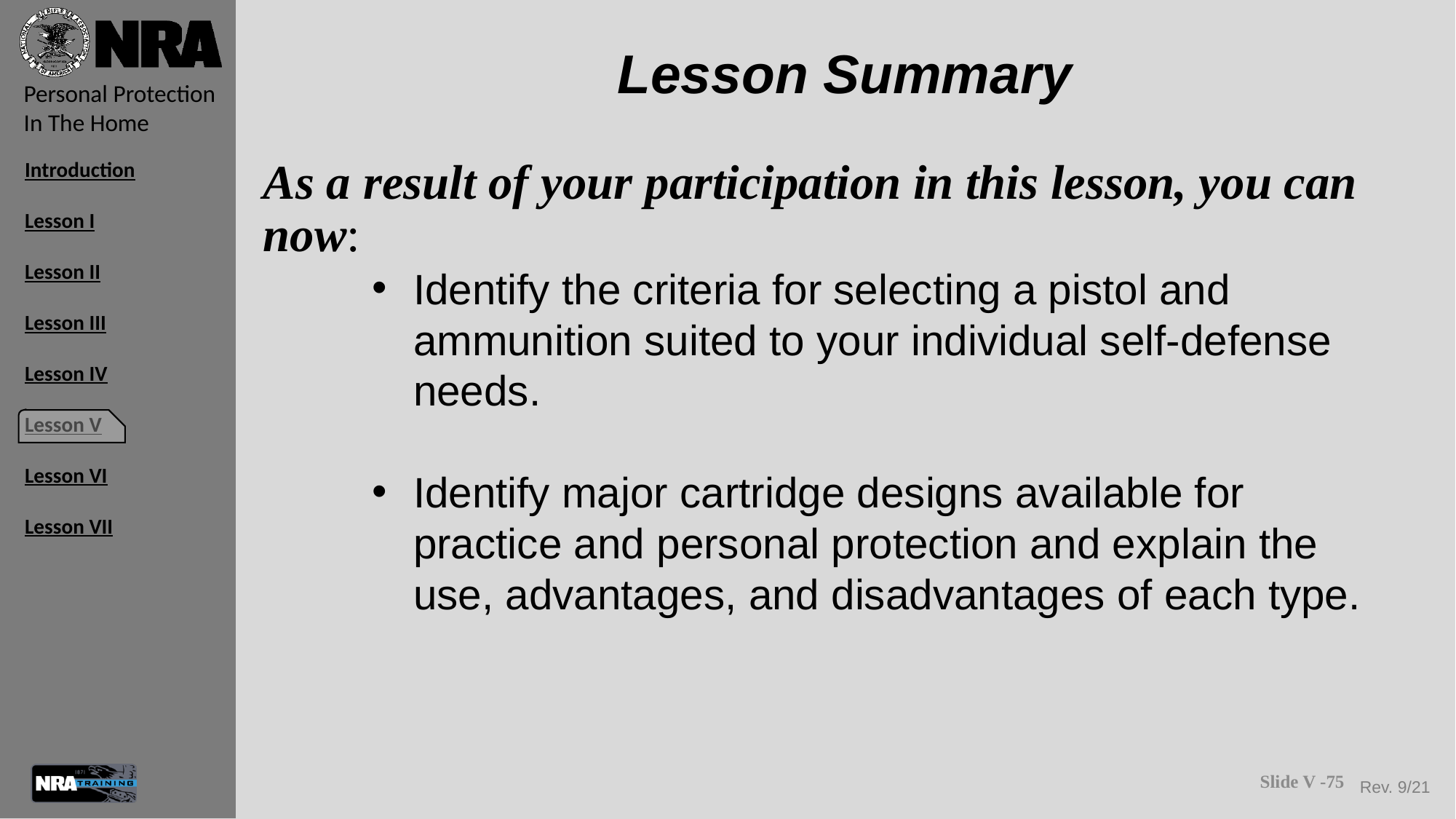

# Lesson Summary
As a result of your participation in this lesson, you can now:
Identify the criteria for selecting a pistol and ammunition suited to your individual self-defense needs.

Identify major cartridge designs available for practice and personal protection and explain the use, advantages, and disadvantages of each type.

Slide V -75